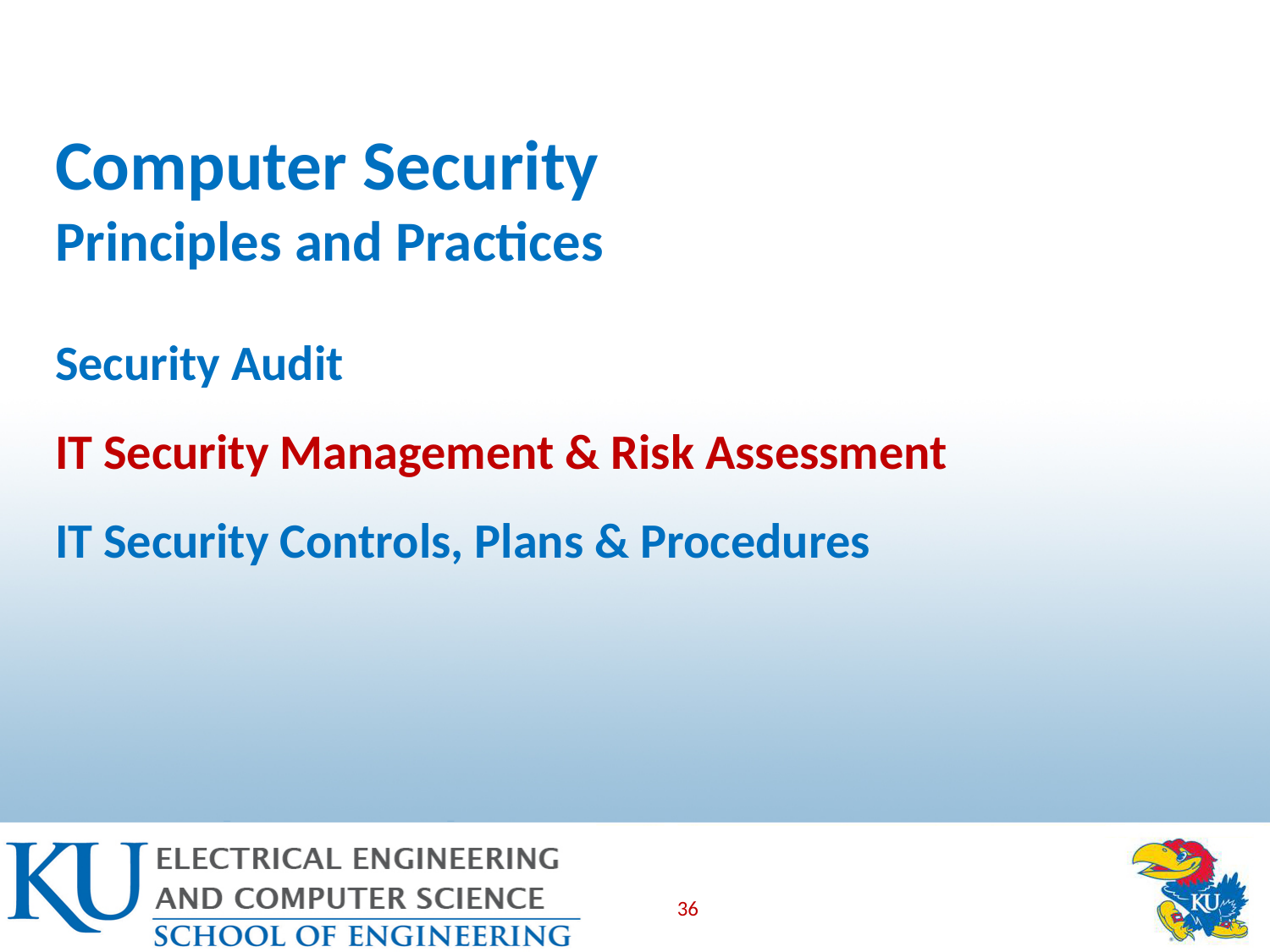

Computer Security
Principles and Practices
Security Audit
IT Security Management & Risk Assessment
IT Security Controls, Plans & Procedures

36